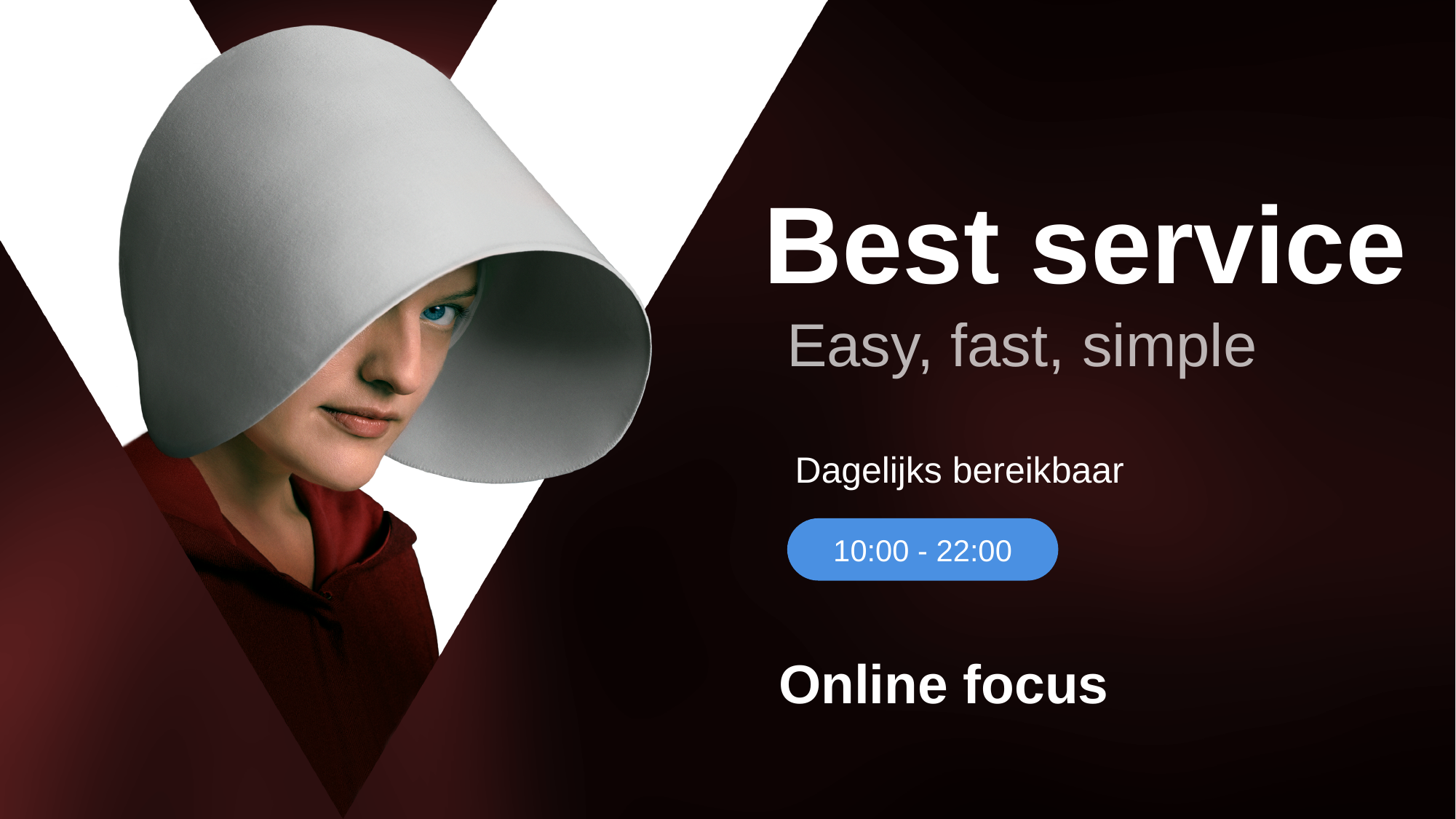

Best service
Easy, fast, simple
Dagelijks bereikbaar
10:00 - 22:00
Online focus